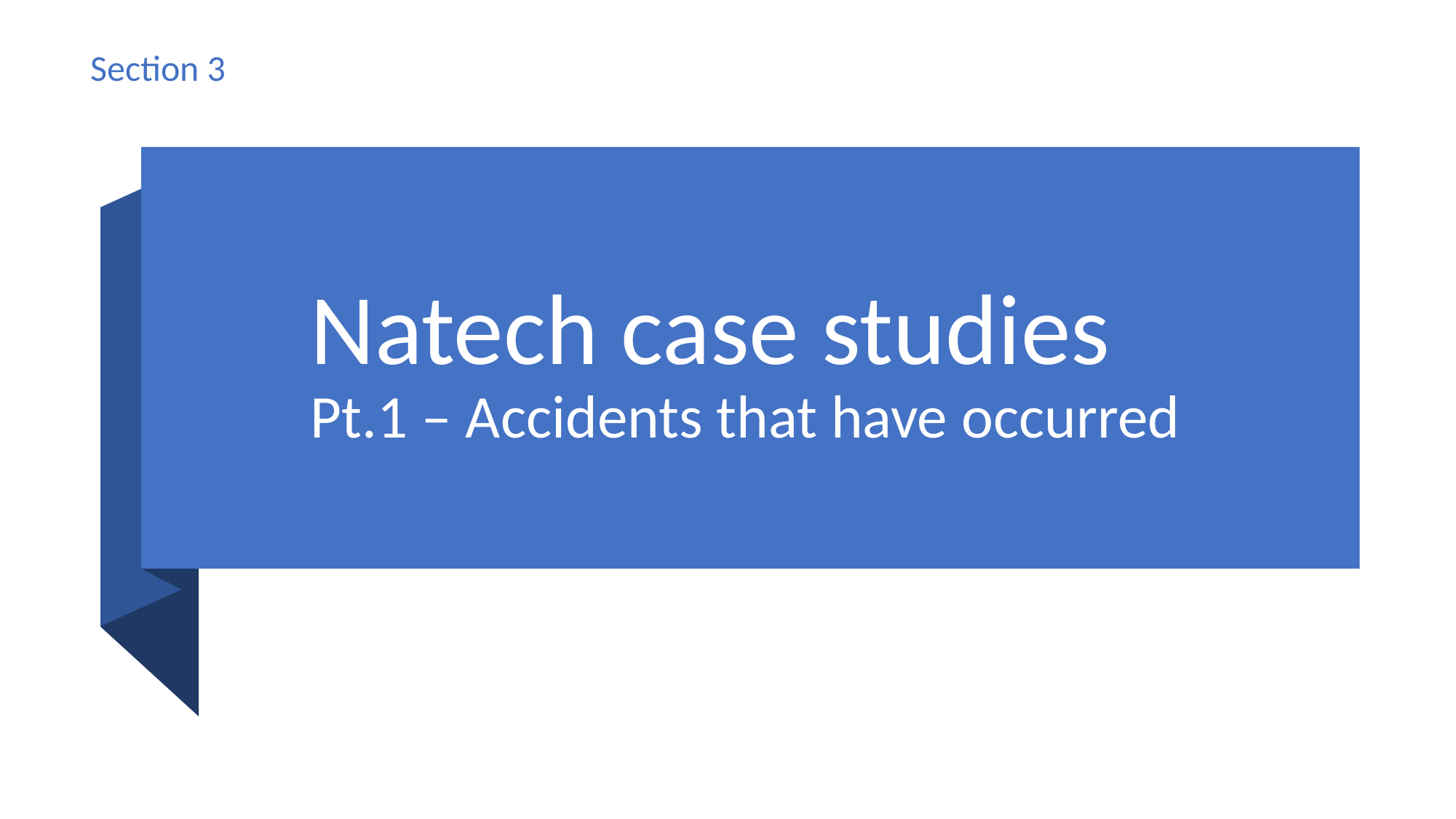

Section 3

# Natech case studies Pt.1 – Accidents that have occurred